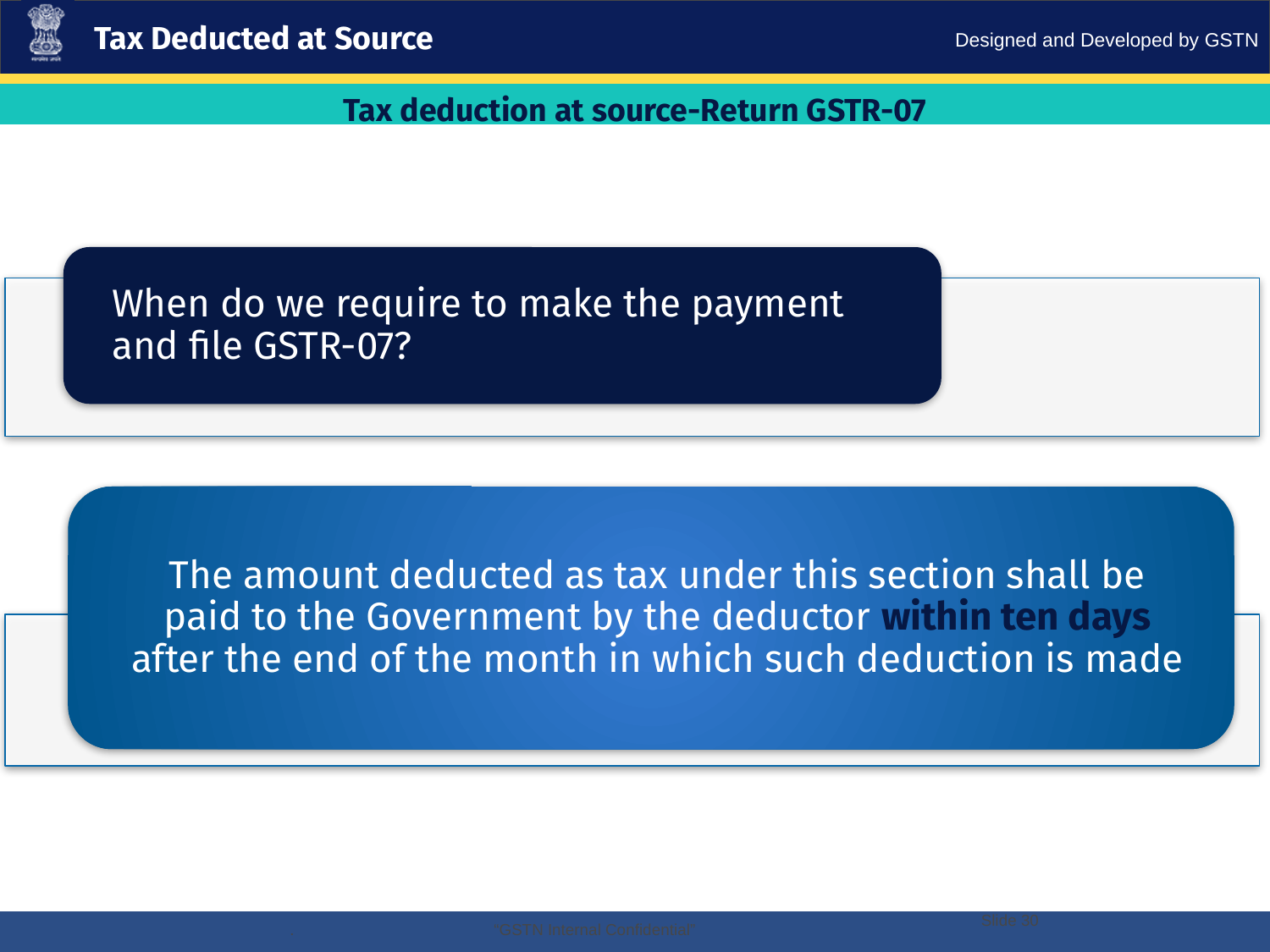

Tax Deducted at Source
Tax deduction at source-Return GSTR-07
When do we require to make the payment and file GSTR-07?
The amount deducted as tax under this section shall be paid to the Government by the deductor within ten days after the end of the month in which such deduction is made
Slide 30